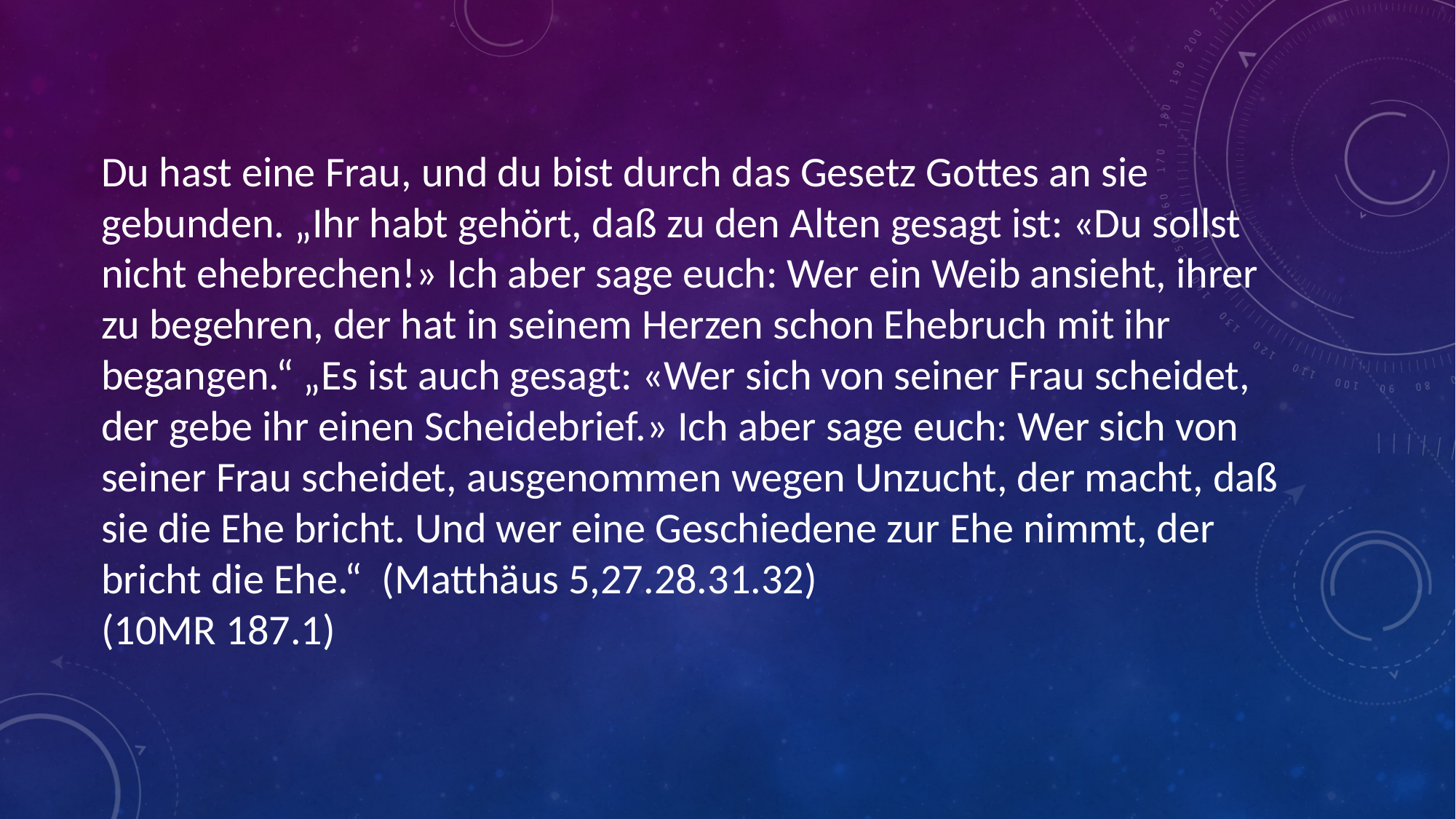

# Du hast eine Frau, und du bist durch das Gesetz Gottes an sie gebunden. „Ihr habt gehört, daß zu den Alten gesagt ist: «Du sollst nicht ehebrechen!» Ich aber sage euch: Wer ein Weib ansieht, ihrer zu begehren, der hat in seinem Herzen schon Ehebruch mit ihr begangen.“ „Es ist auch gesagt: «Wer sich von seiner Frau scheidet, der gebe ihr einen Scheidebrief.» Ich aber sage euch: Wer sich von seiner Frau scheidet, ausgenommen wegen Unzucht, der macht, daß sie die Ehe bricht. Und wer eine Geschiedene zur Ehe nimmt, der bricht die Ehe.“  (Matthäus 5,27.28.31.32) (10MR 187.1)